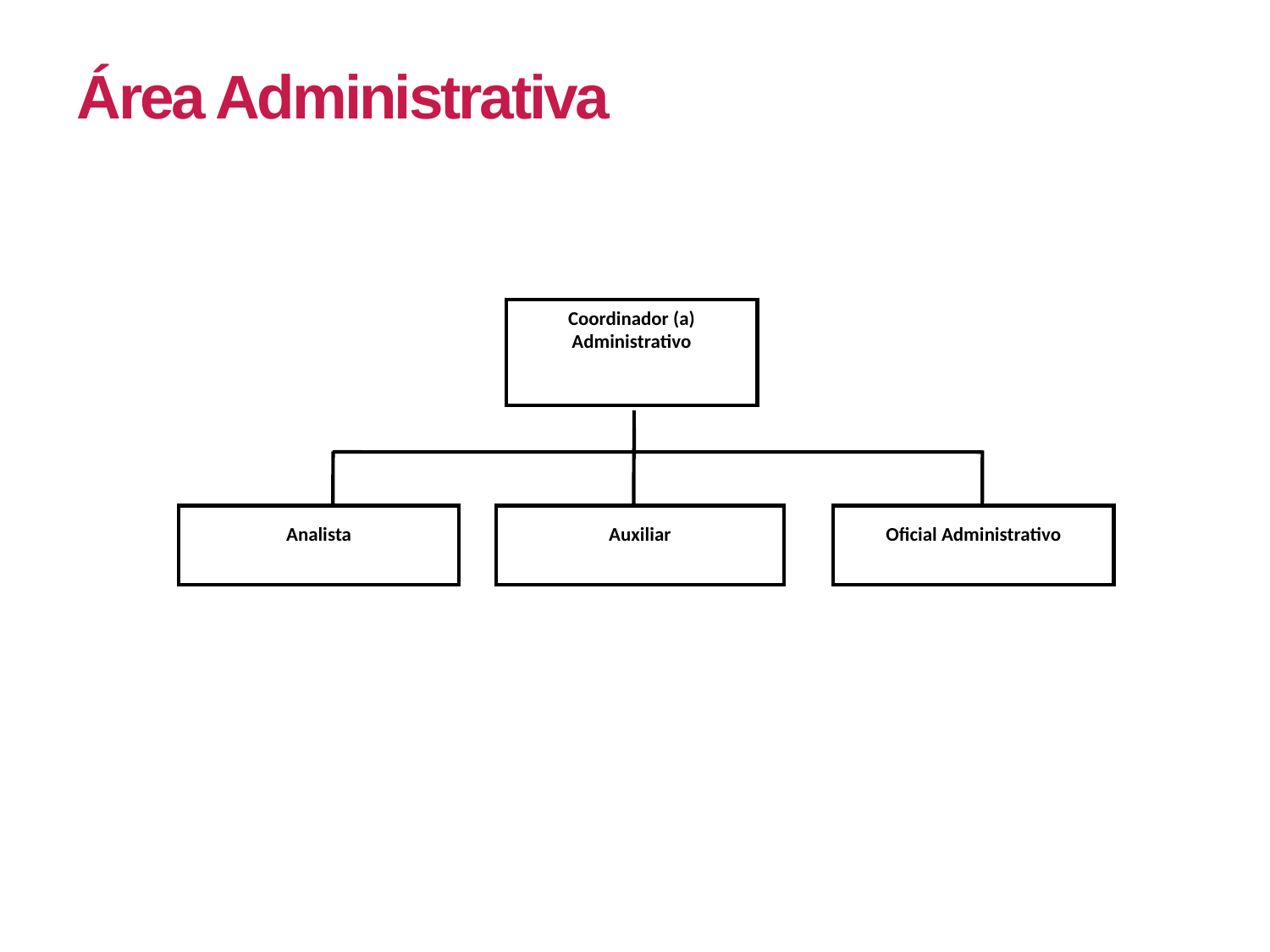

Área Administrativa
Coordinador (a) Administrativo

Auxiliar

Analista

Oficial Administrativo